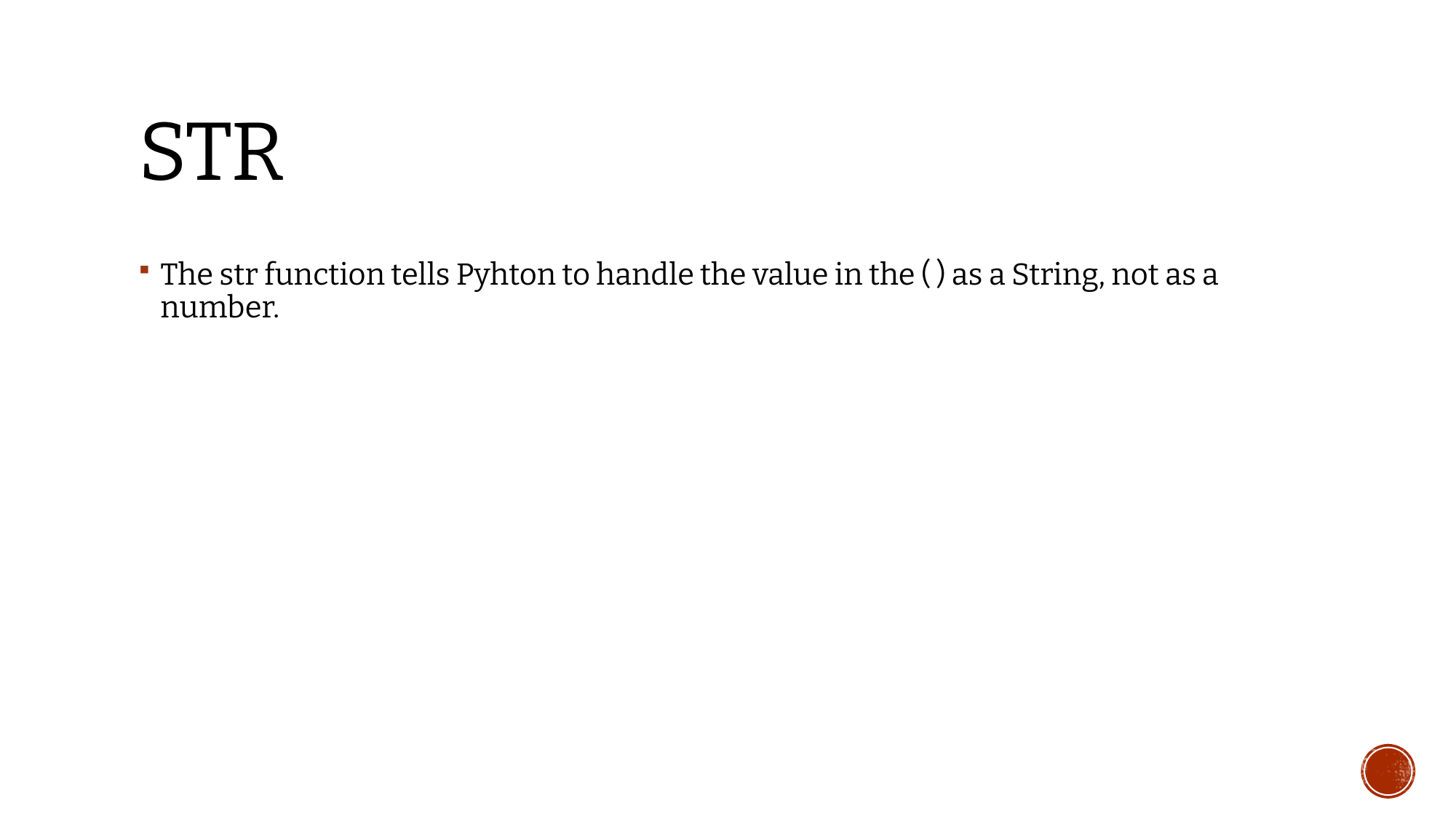

# str
The str function tells Pyhton to handle the value in the ( ) as a String, not as a number.